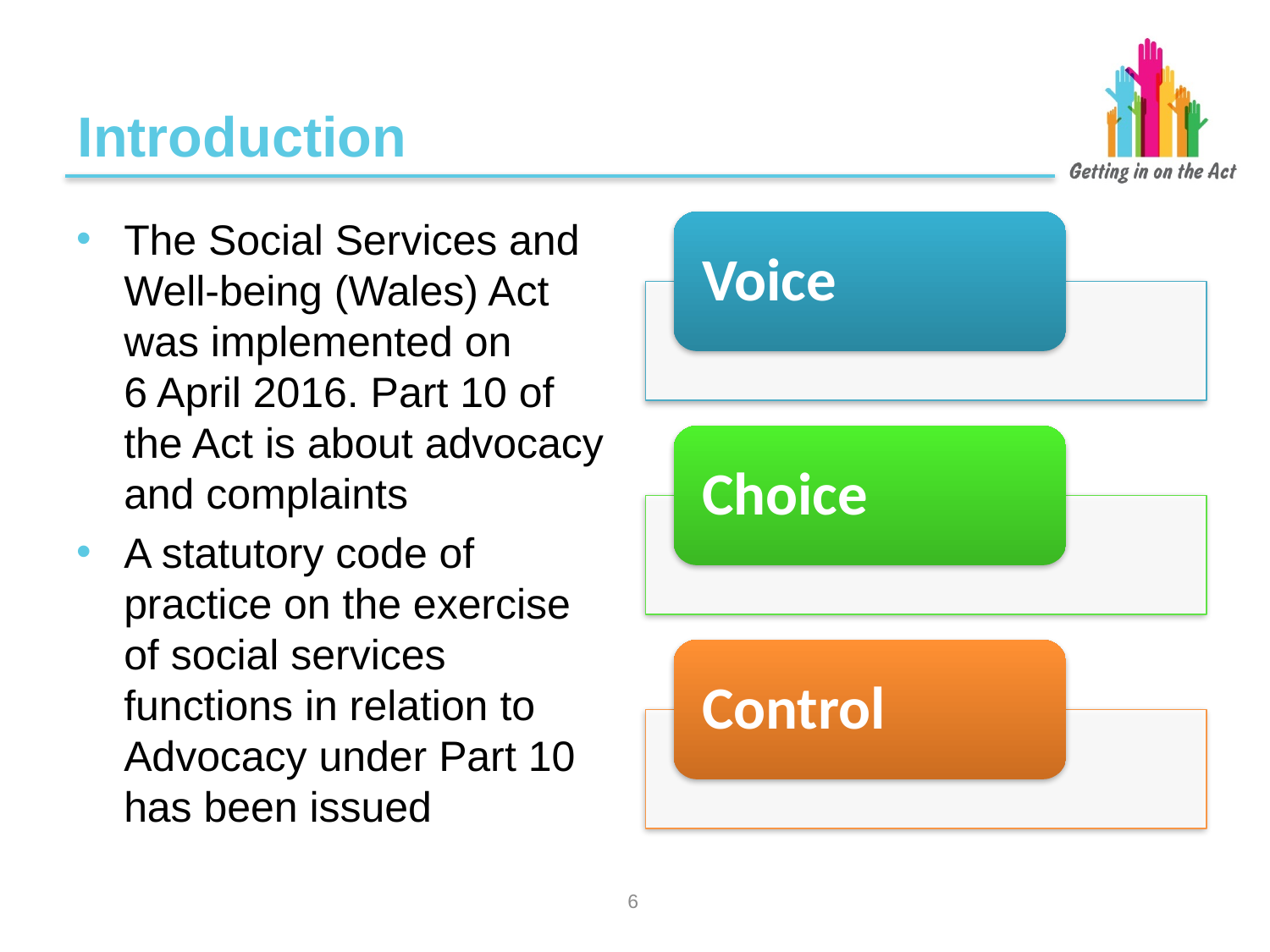

# Introduction
Voice
Choice
Control
The Social Services and Well-being (Wales) Act was implemented on
6 April 2016. Part 10 of the Act is about advocacy and complaints
A statutory code of practice on the exercise of social services functions in relation to Advocacy under Part 10 has been issued
6